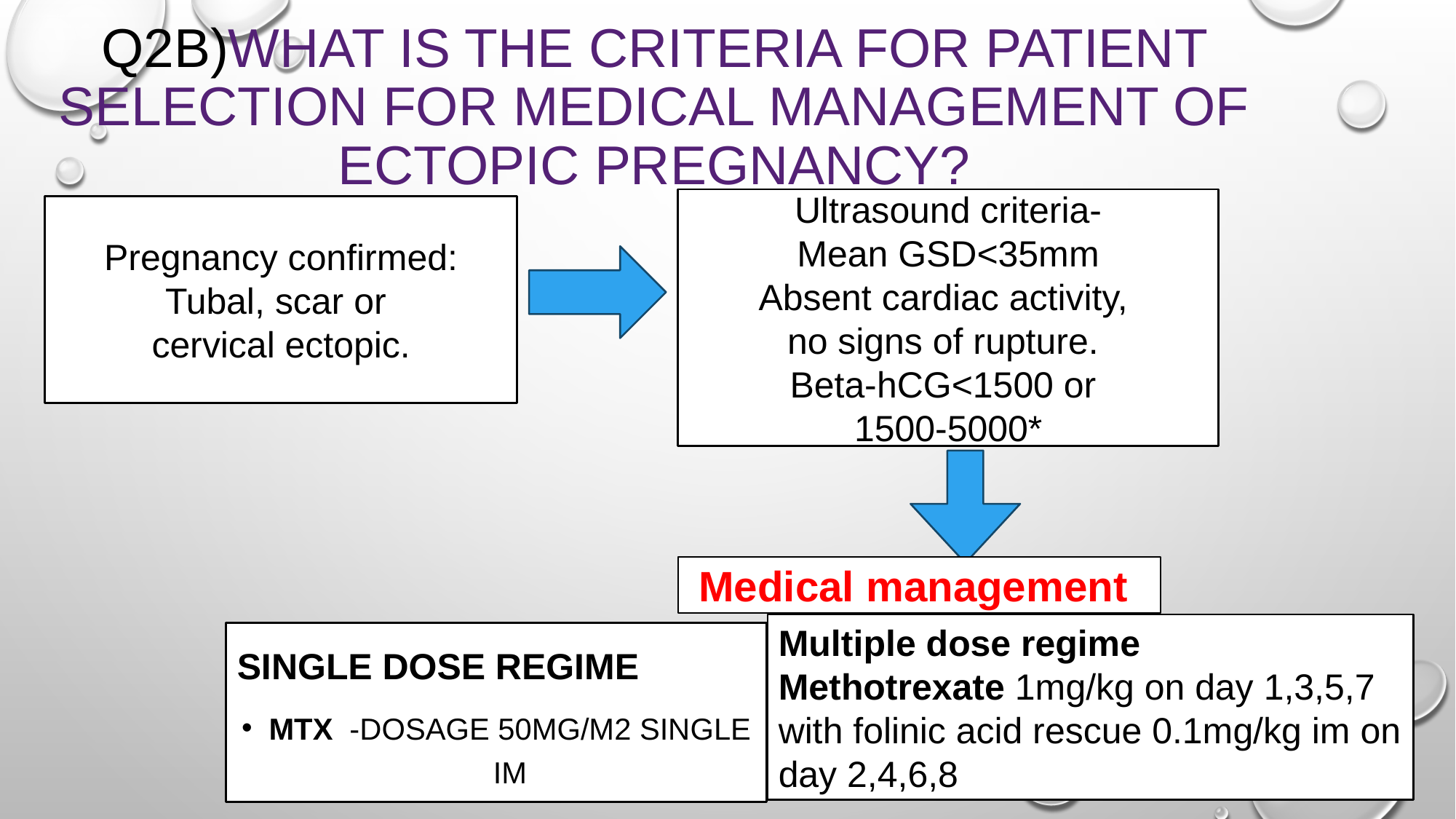

# Q2b)what is the criteria for patient selection for medical management of ectopic pregnancy?
Ultrasound criteria-
Mean GSD<35mm
Absent cardiac activity,
no signs of rupture.
Beta-hCG<1500 or
1500-5000*
Pregnancy confirmed:
Tubal, scar or
cervical ectopic.

Medical management
Multiple dose regime
Methotrexate 1mg/kg on day 1,3,5,7 with folinic acid rescue 0.1mg/kg im on day 2,4,6,8
Single dose regime
Mtx  -Dosage 50mg/m2 Single im